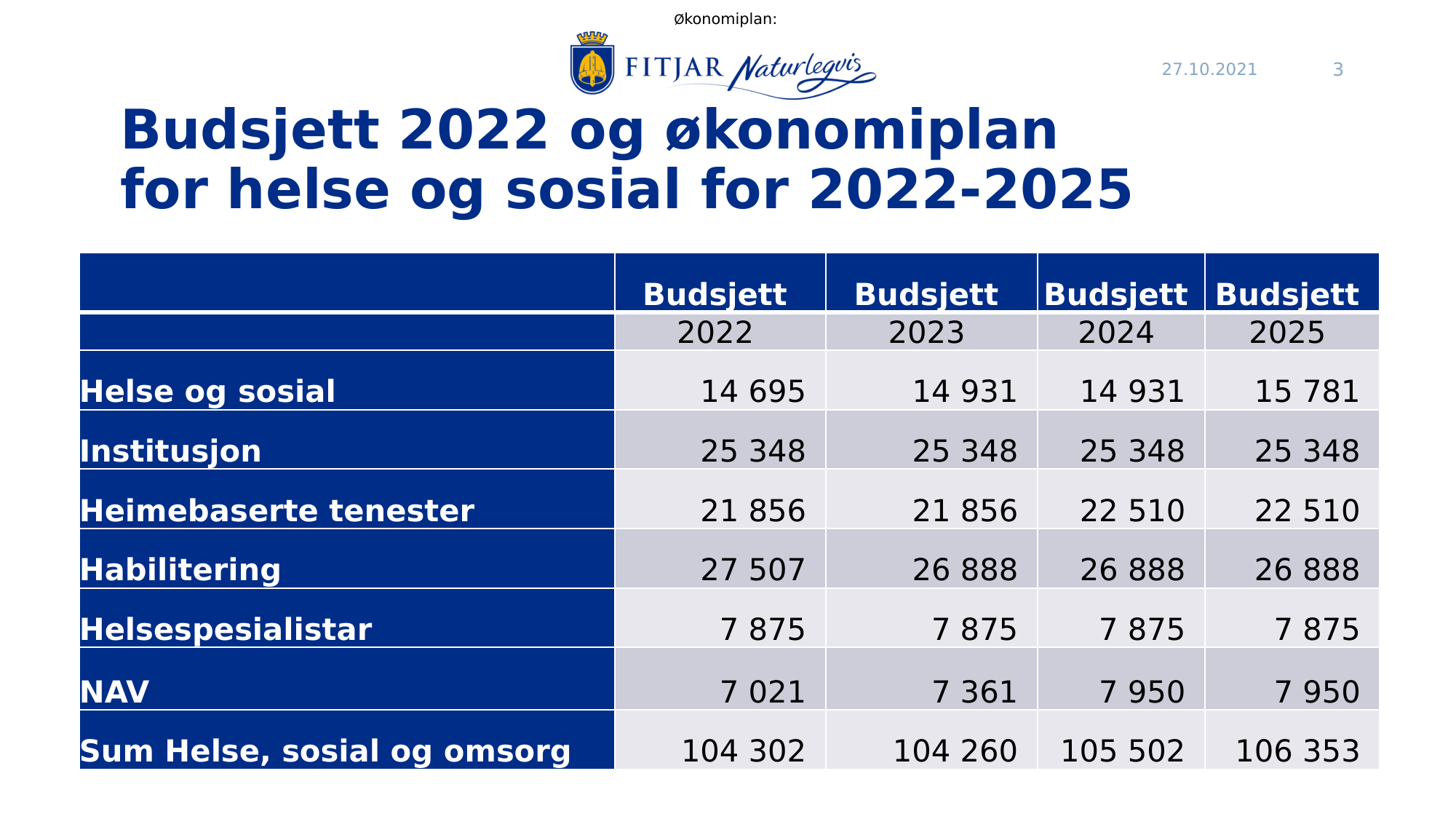

Økonomiplan:

27.10.2021
3
# Budsjett 2022 og økonomiplan for helse og sosial for 2022-2025
|  | Budsjett | Budsjett | Budsjett | Budsjett |
| --- | --- | --- | --- | --- |
|  | 2022 | 2023 | 2024 | 2025 |
| Helse og sosial | 14 695 | 14 931 | 14 931 | 15 781 |
| Institusjon | 25 348 | 25 348 | 25 348 | 25 348 |
| Heimebaserte tenester | 21 856 | 21 856 | 22 510 | 22 510 |
| Habilitering | 27 507 | 26 888 | 26 888 | 26 888 |
| Helsespesialistar | 7 875 | 7 875 | 7 875 | 7 875 |
| NAV | 7 021 | 7 361 | 7 950 | 7 950 |
| Sum Helse, sosial og omsorg | 104 302 | 104 260 | 105 502 | 106 353 |